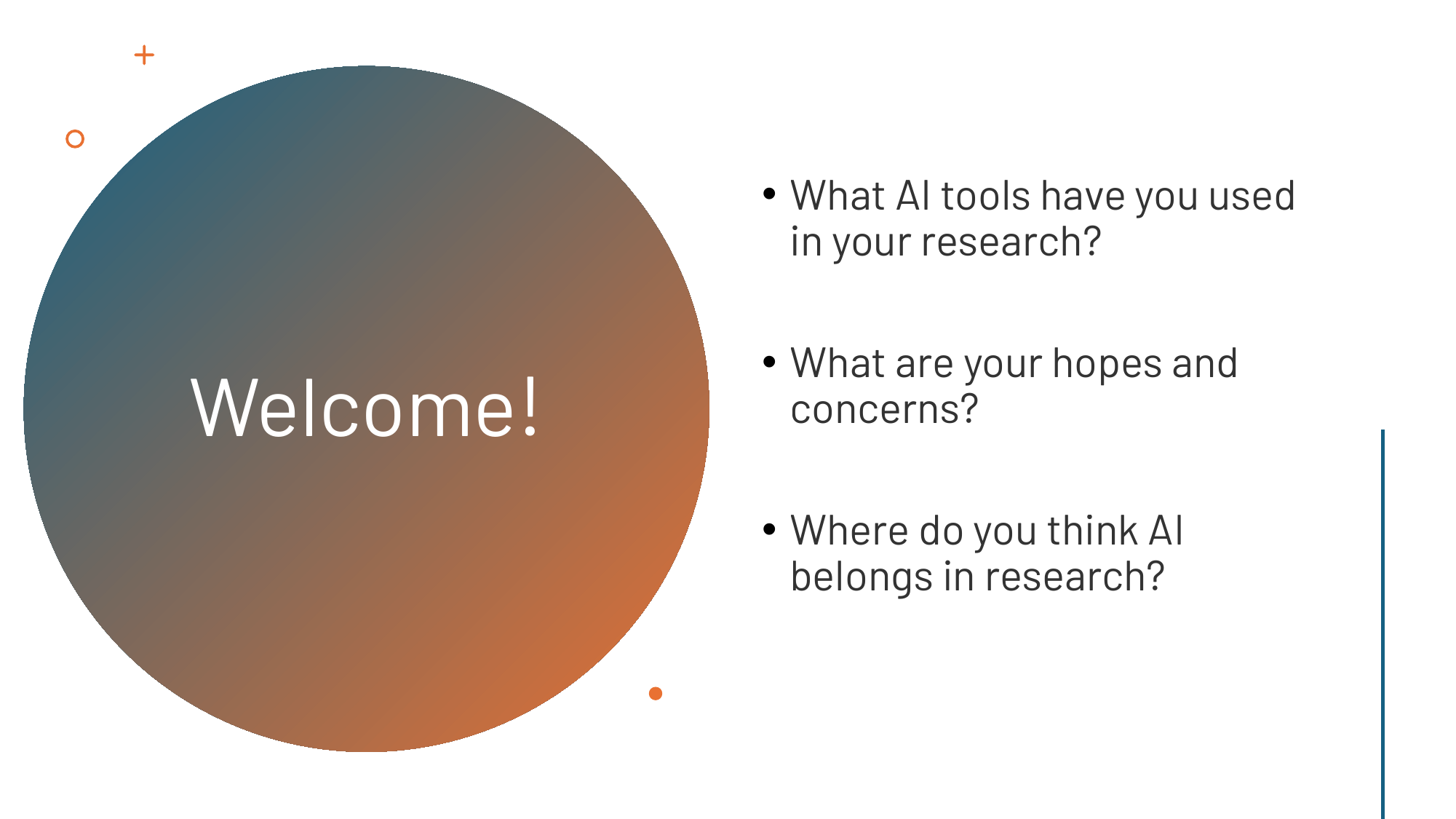

What AI tools have you used in your research?

What are your hopes and concerns?

Where do you think AI belongs in research?

# Welcome!